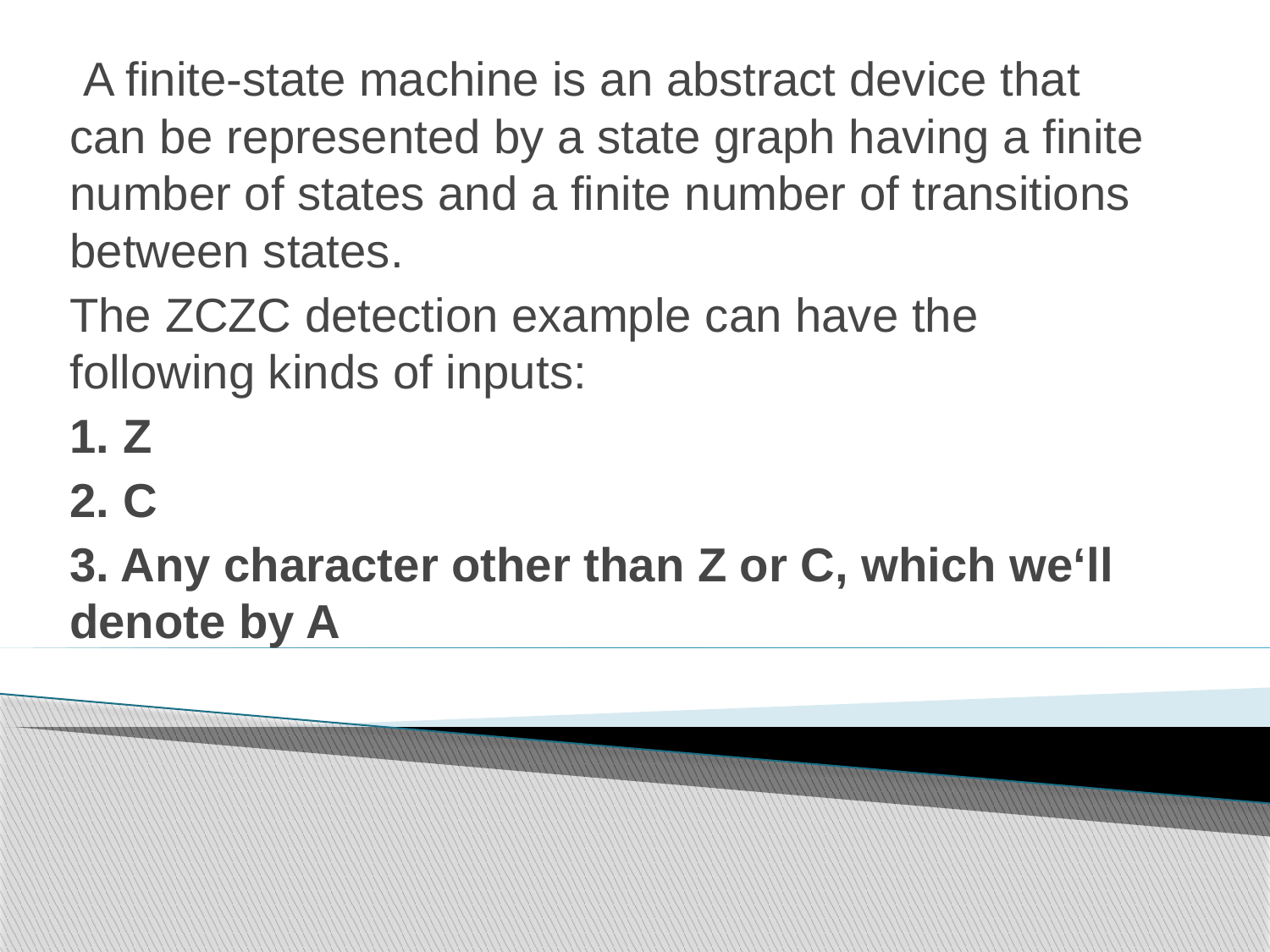

A finite-state machine is an abstract device that can be represented by a state graph having a finite number of states and a finite number of transitions between states.
The ZCZC detection example can have the following kinds of inputs:
1. Z
2. C
3. Any character other than Z or C, which we‘ll denote by A